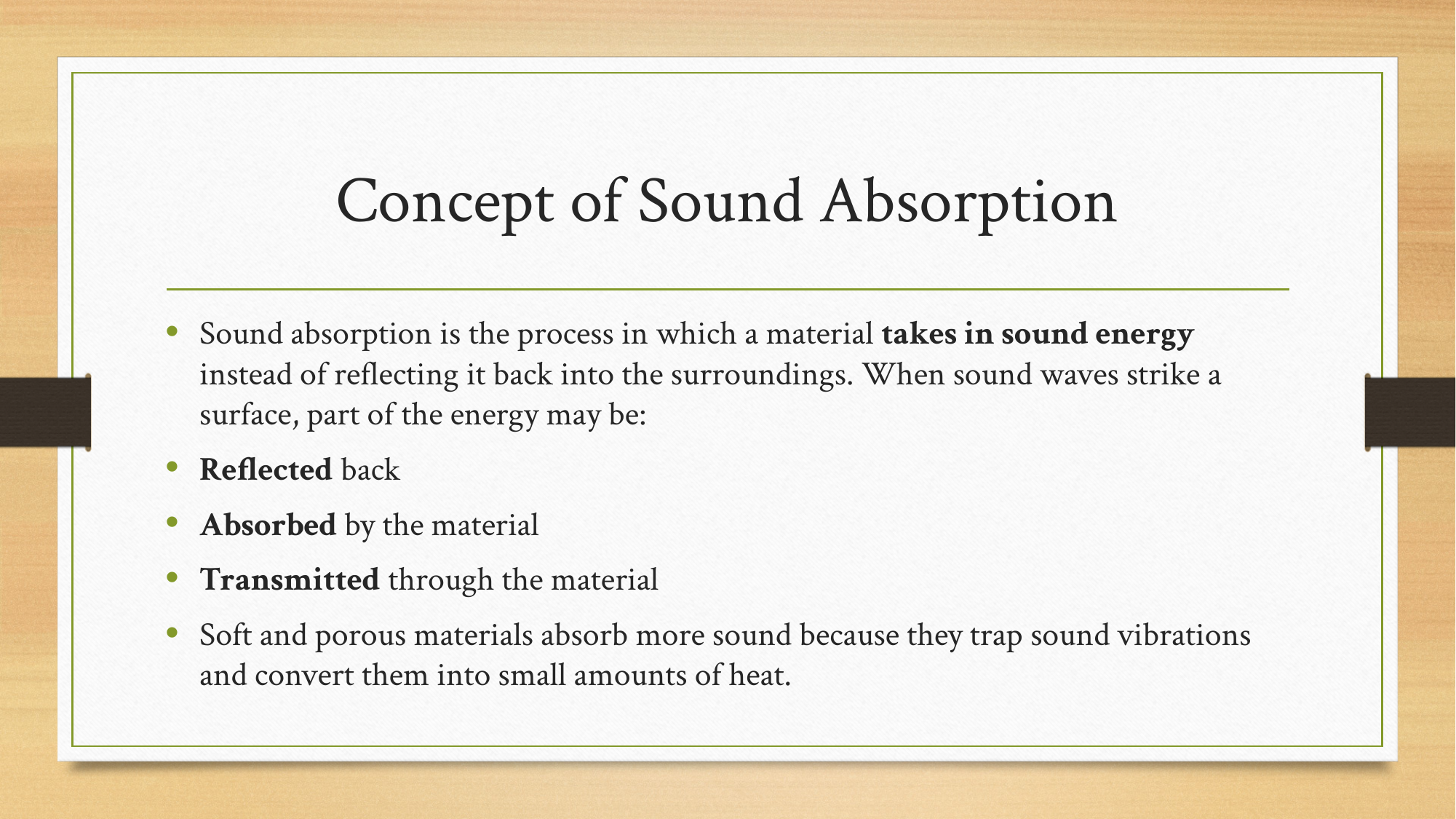

# Concept of Sound Absorption
Sound absorption is the process in which a material takes in sound energy instead of reflecting it back into the surroundings. When sound waves strike a surface, part of the energy may be:
Reflected back
Absorbed by the material
Transmitted through the material
Soft and porous materials absorb more sound because they trap sound vibrations and convert them into small amounts of heat.